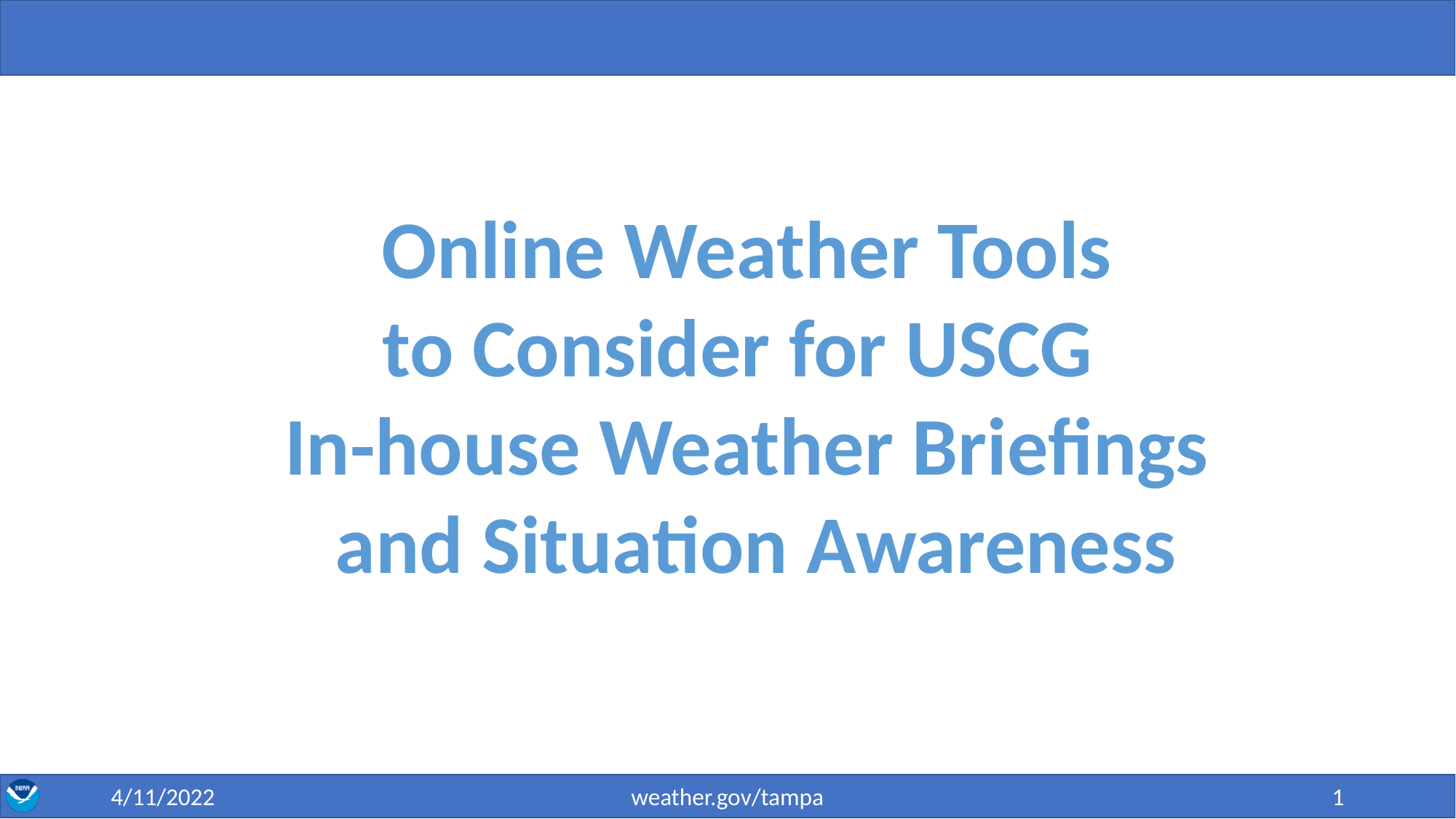

Online Weather Tools
to Consider for USCG
In-house Weather Briefings
 and Situation Awareness
4/11/2022
weather.gov/tampa
1